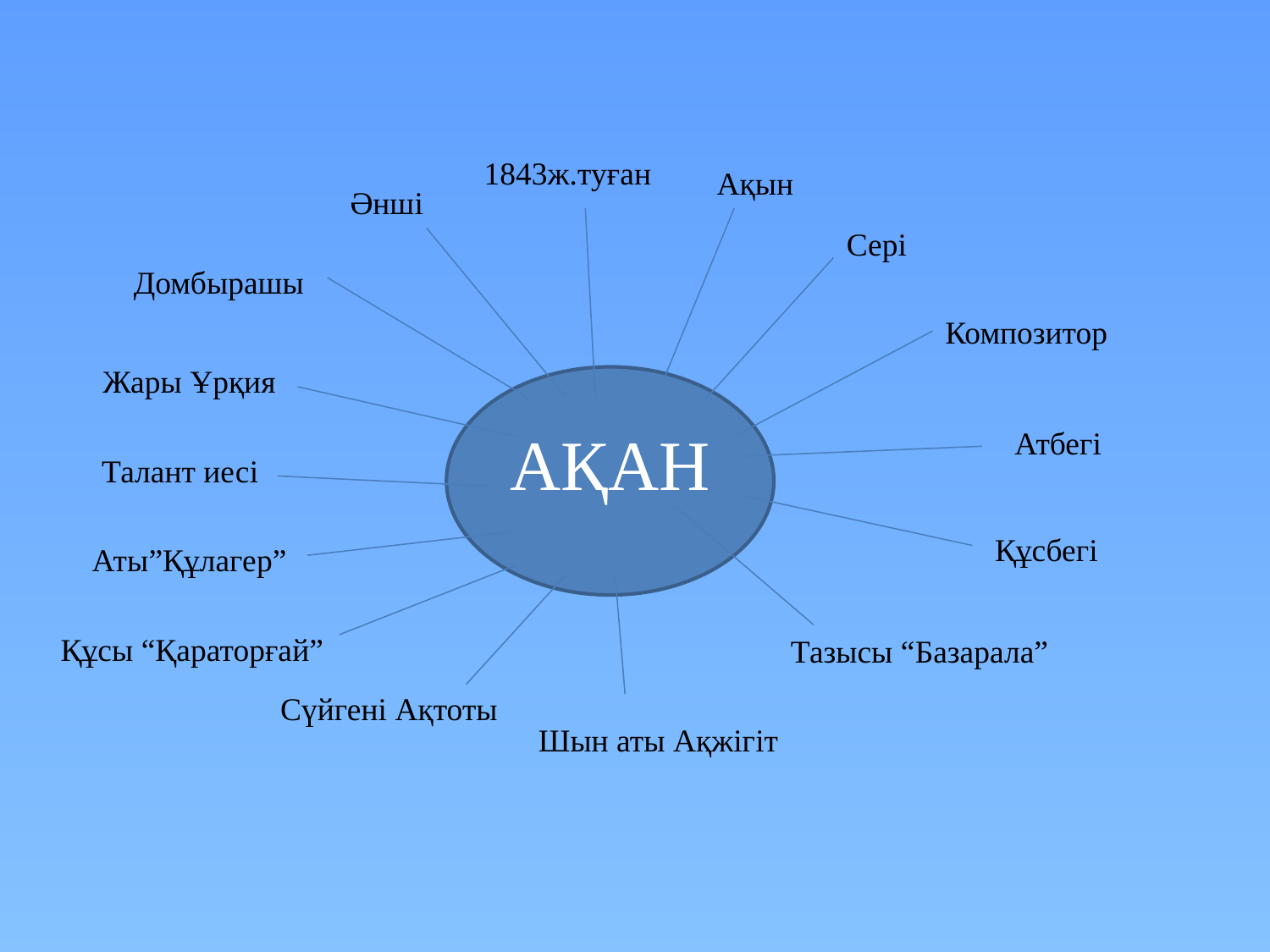

Ақын
1843ж.туған
Әнші
     Сері
Домбырашы
Композитор
Жары Ұрқия
АҚАН

Атбегі
Талант иесі
Құсбегі
Аты”Құлагер”
Құсы “Қараторғай”
Тазысы “Базарала”
Сүйгені Ақтоты
Шын аты Ақжігіт